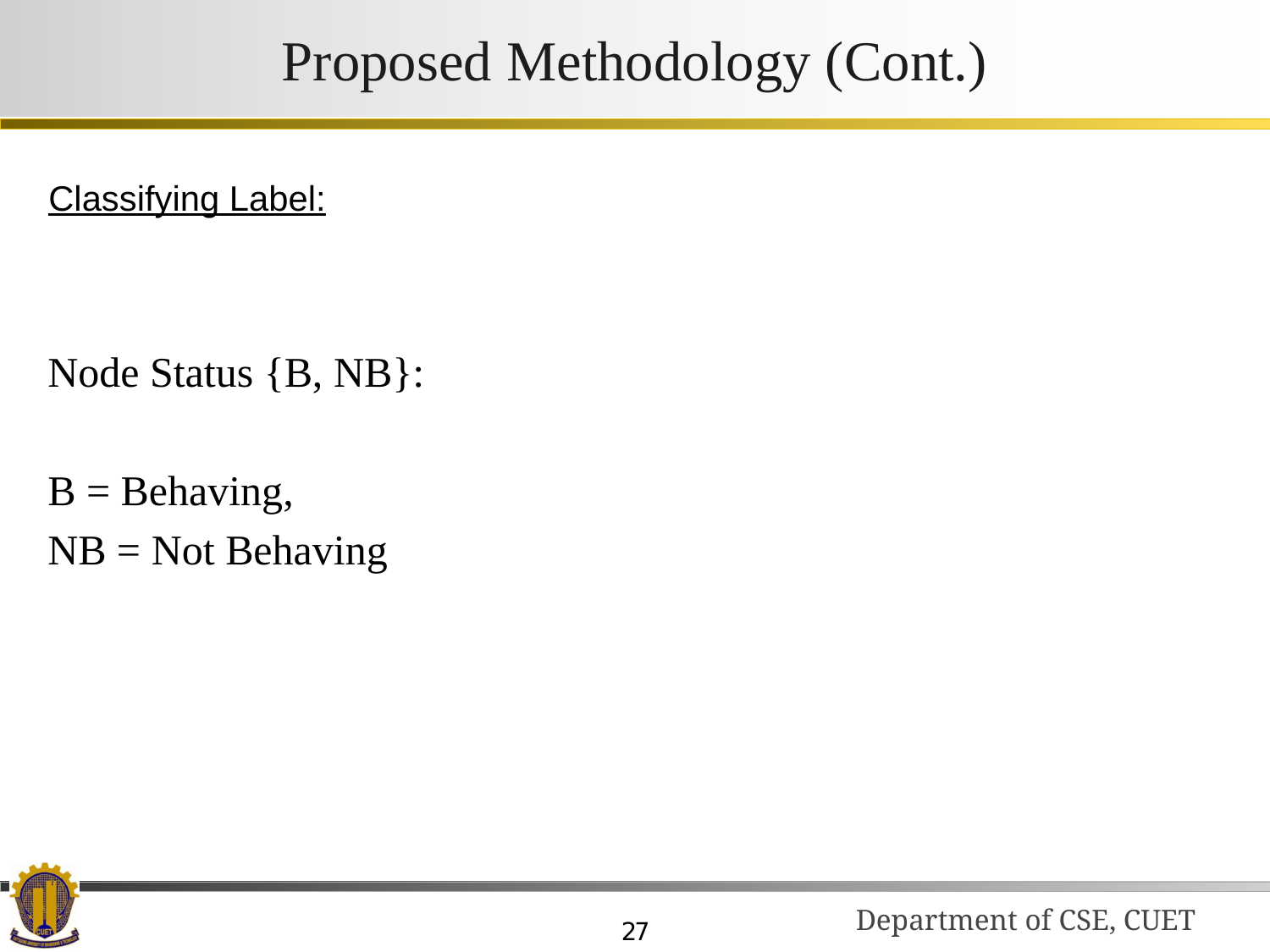

# Proposed Methodology (Cont.)
Classifying Label:
Node Status {B, NB}:

B = Behaving,
NB = Not Behaving